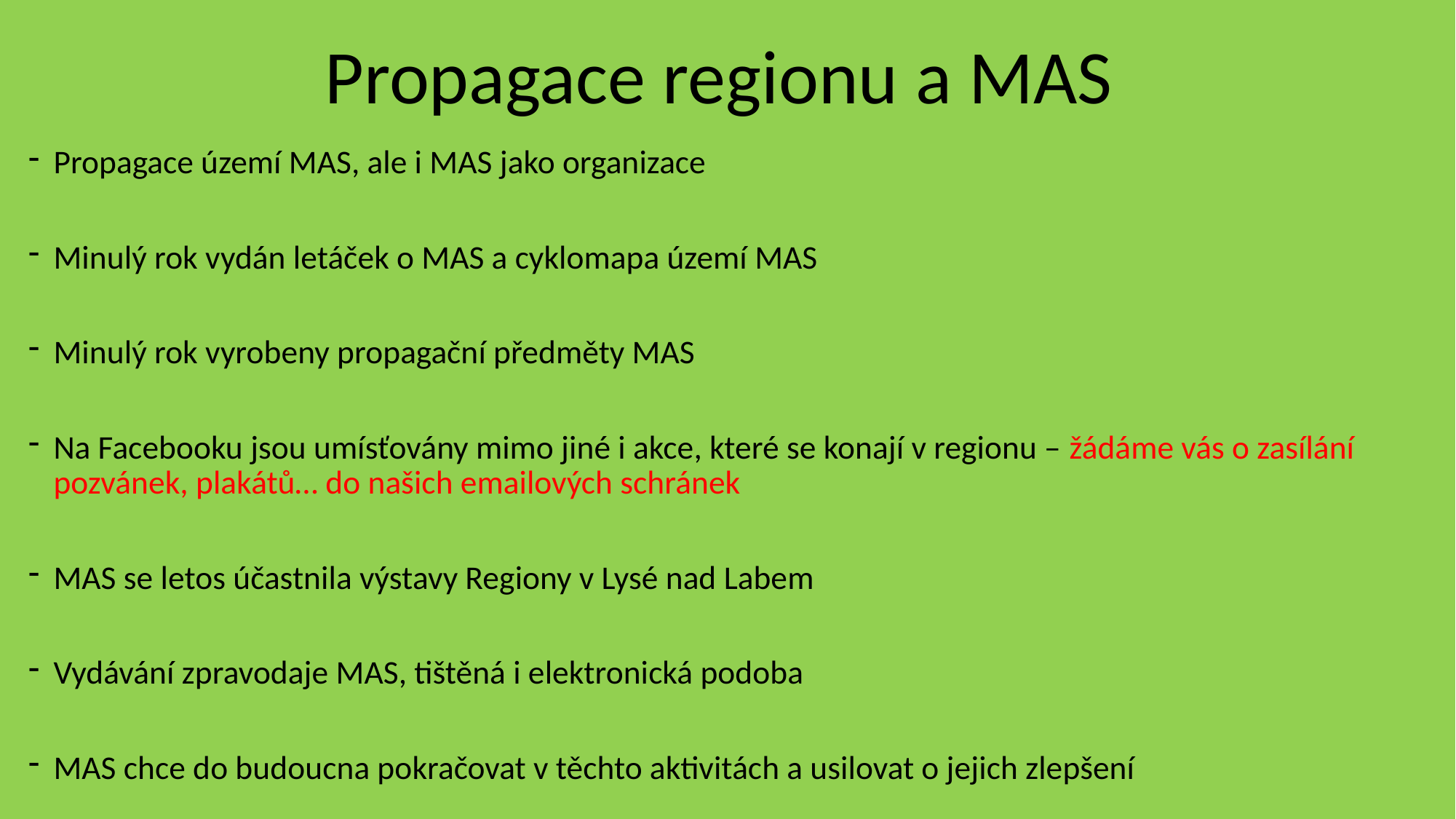

# Propagace regionu a MAS
Propagace území MAS, ale i MAS jako organizace

Minulý rok vydán letáček o MAS a cyklomapa území MAS

Minulý rok vyrobeny propagační předměty MAS

Na Facebooku jsou umísťovány mimo jiné i akce, které se konají v regionu – žádáme vás o zasílání pozvánek, plakátů… do našich emailových schránek

MAS se letos účastnila výstavy Regiony v Lysé nad Labem

Vydávání zpravodaje MAS, tištěná i elektronická podoba

MAS chce do budoucna pokračovat v těchto aktivitách a usilovat o jejich zlepšení